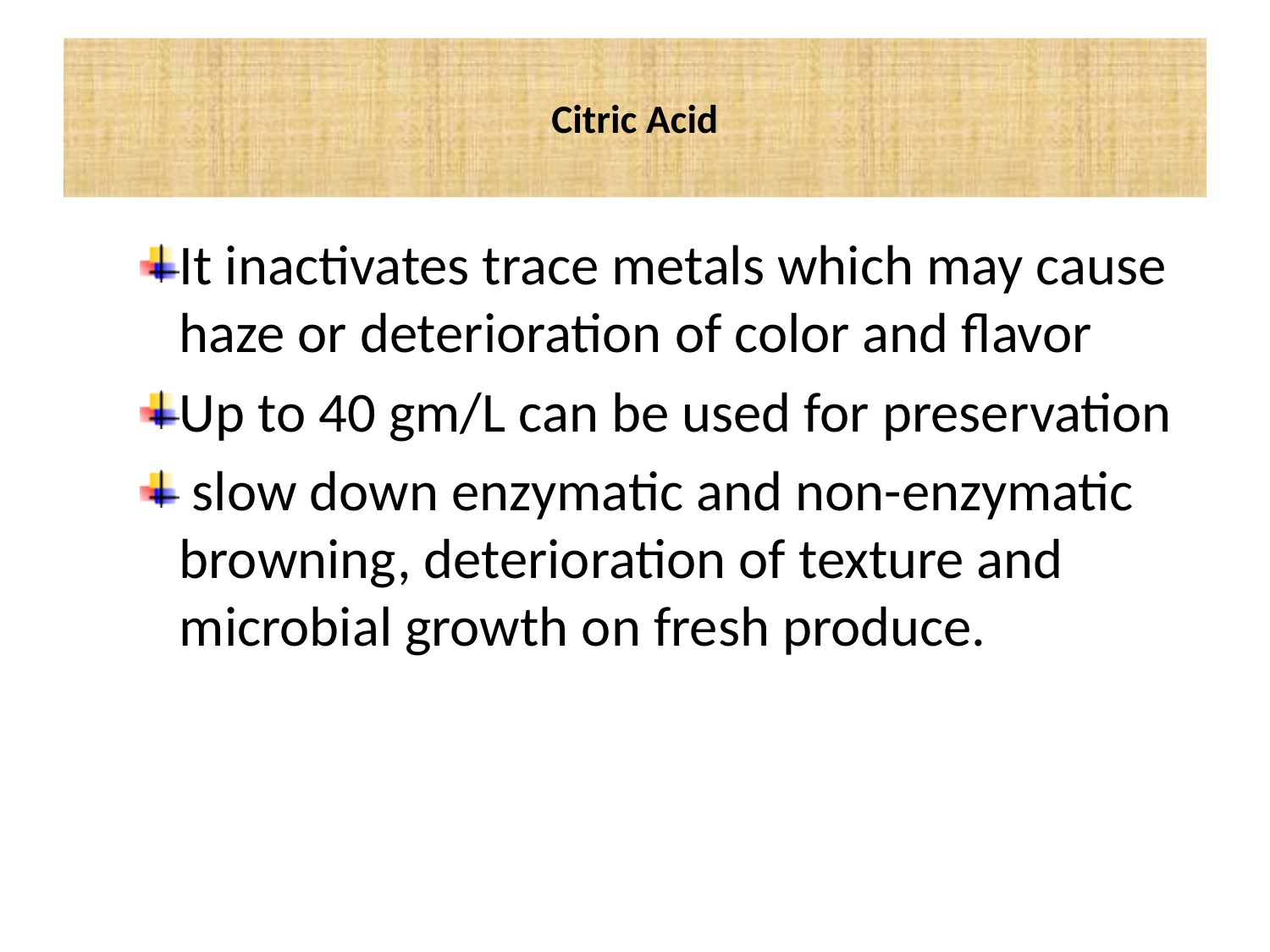

# Citric Acid
It inactivates trace metals which may cause haze or deterioration of color and flavor
Up to 40 gm/L can be used for preservation
 slow down enzymatic and non-enzymatic browning, deterioration of texture and microbial growth on fresh produce.